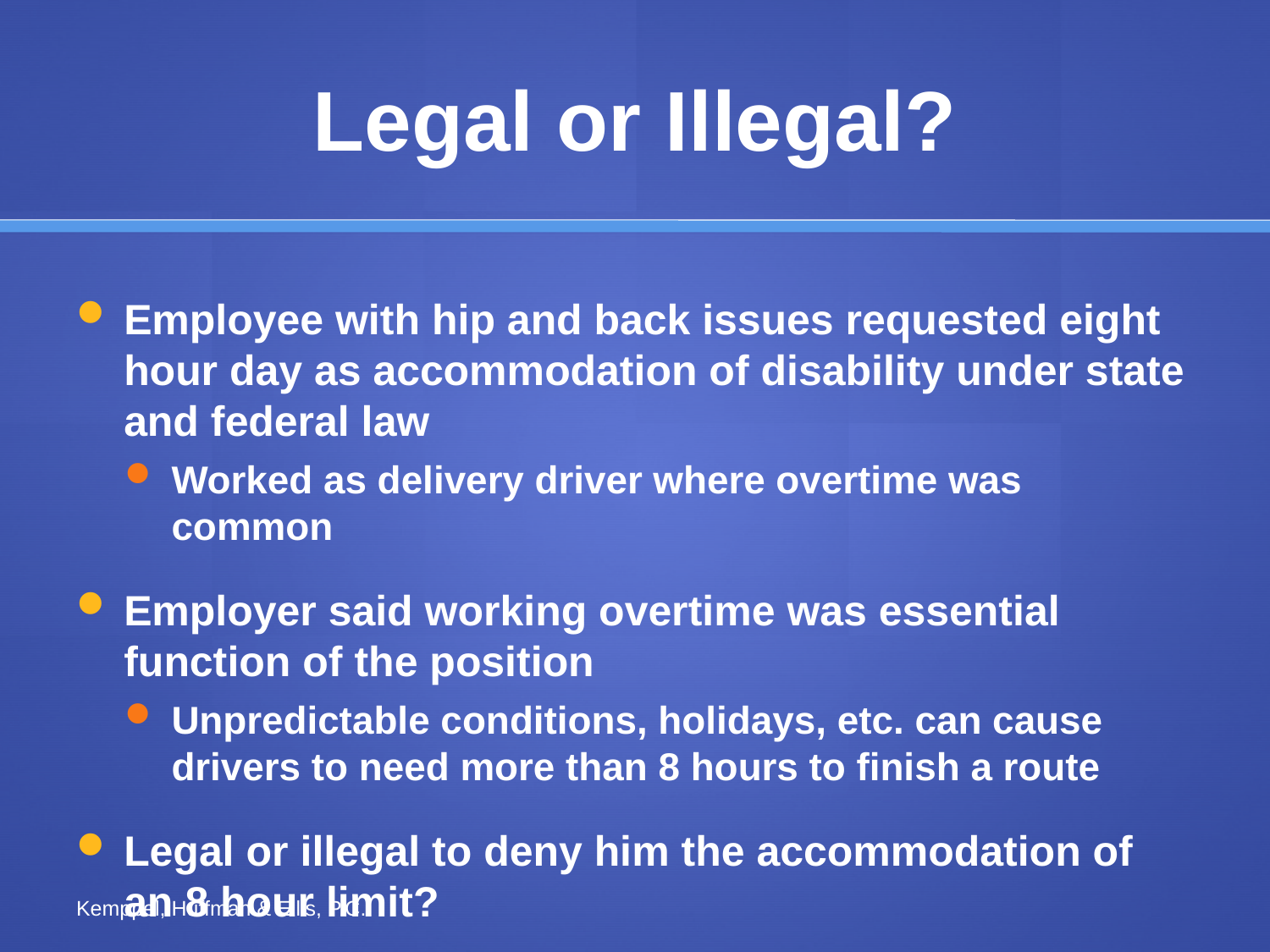

# Legal or Illegal?
Employee with hip and back issues requested eight hour day as accommodation of disability under state and federal law
Worked as delivery driver where overtime was common
Employer said working overtime was essential function of the position
Unpredictable conditions, holidays, etc. can cause drivers to need more than 8 hours to finish a route
Legal or illegal to deny him the accommodation of an 8 hour limit?

Kemppel, Huffman & Ellis, P.C.